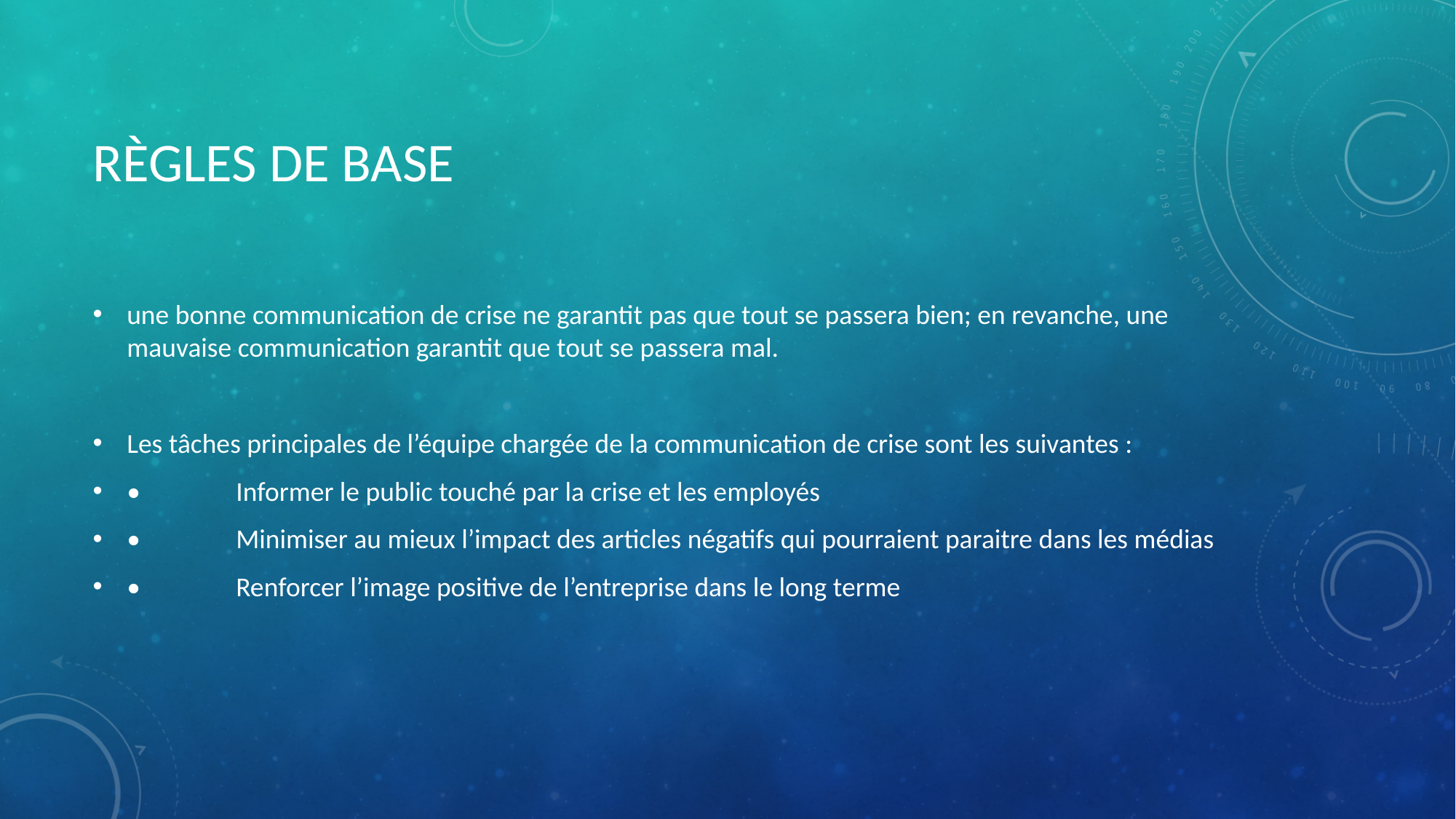

# Règles de base
une bonne communication de crise ne garantit pas que tout se passera bien; en revanche, une mauvaise communication garantit que tout se passera mal.

Les tâches principales de l’équipe chargée de la communication de crise sont les suivantes :
•	Informer le public touché par la crise et les employés
•	Minimiser au mieux l’impact des articles négatifs qui pourraient paraitre dans les médias
•	Renforcer l’image positive de l’entreprise dans le long terme